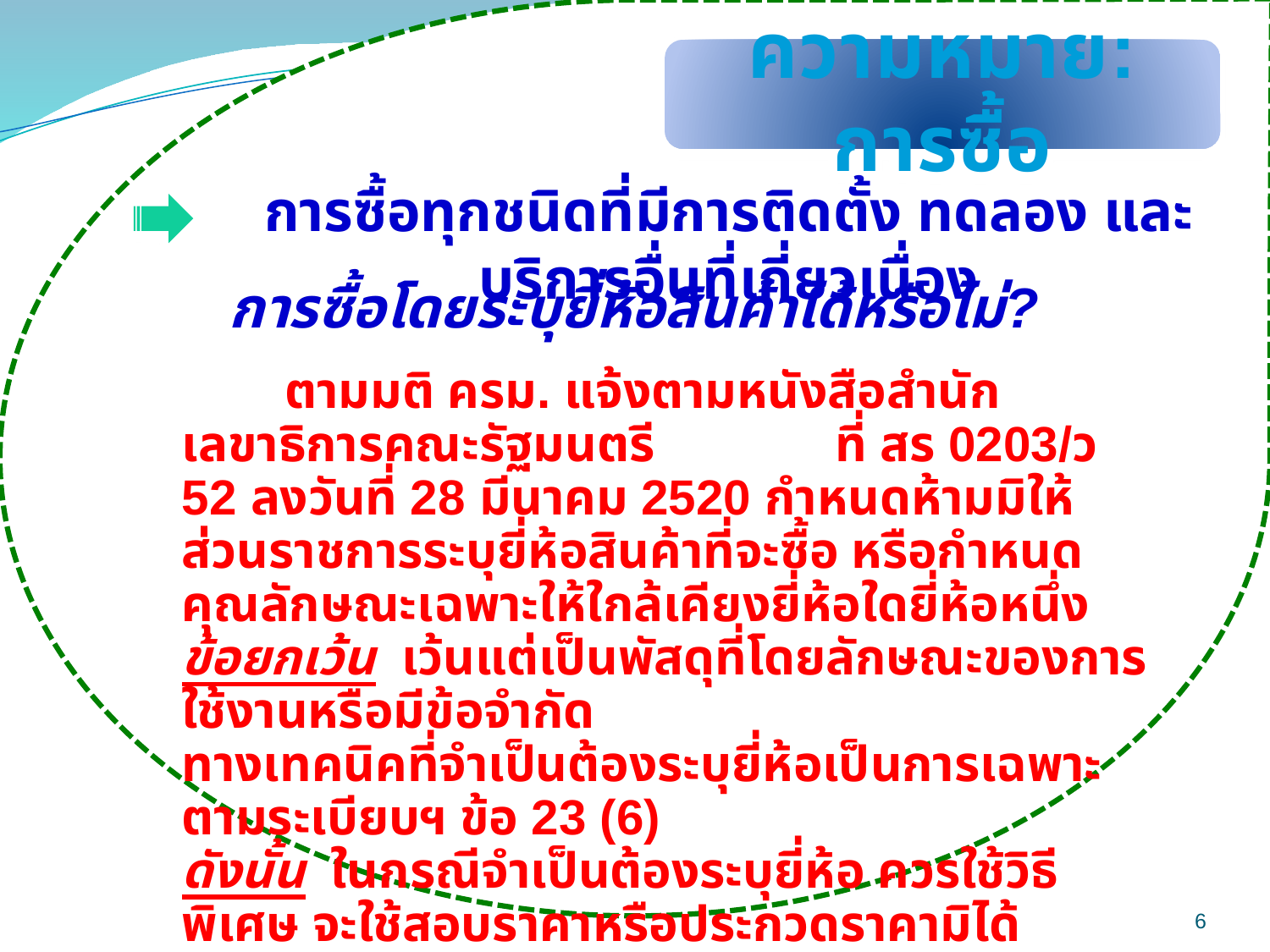

ความหมาย: การซื้อ
การซื้อทุกชนิดที่มีการติดตั้ง ทดลอง และบริการอื่นที่เกี่ยวเนื่อง

การซื้อโดยระบุยี่ห้อสินค้าได้หรือไม่?
        ตามมติ ครม. แจ้งตามหนังสือสำนักเลขาธิการคณะรัฐมนตรี              ที่ สร 0203/ว 52 ลงวันที่ 28 มีนาคม 2520 กำหนดห้ามมิให้ส่วนราชการระบุยี่ห้อสินค้าที่จะซื้อ หรือกำหนดคุณลักษณะเฉพาะให้ใกล้เคียงยี่ห้อใดยี่ห้อหนึ่ง
ข้อยกเว้น  เว้นแต่เป็นพัสดุที่โดยลักษณะของการใช้งานหรือมีข้อจำกัด
ทางเทคนิคที่จำเป็นต้องระบุยี่ห้อเป็นการเฉพาะ ตามระเบียบฯ ข้อ 23 (6)
ดังนั้น  ในกรณีจำเป็นต้องระบุยี่ห้อ ควรใช้วิธีพิเศษ จะใช้สอบราคาหรือประกวดราคามิได้
6